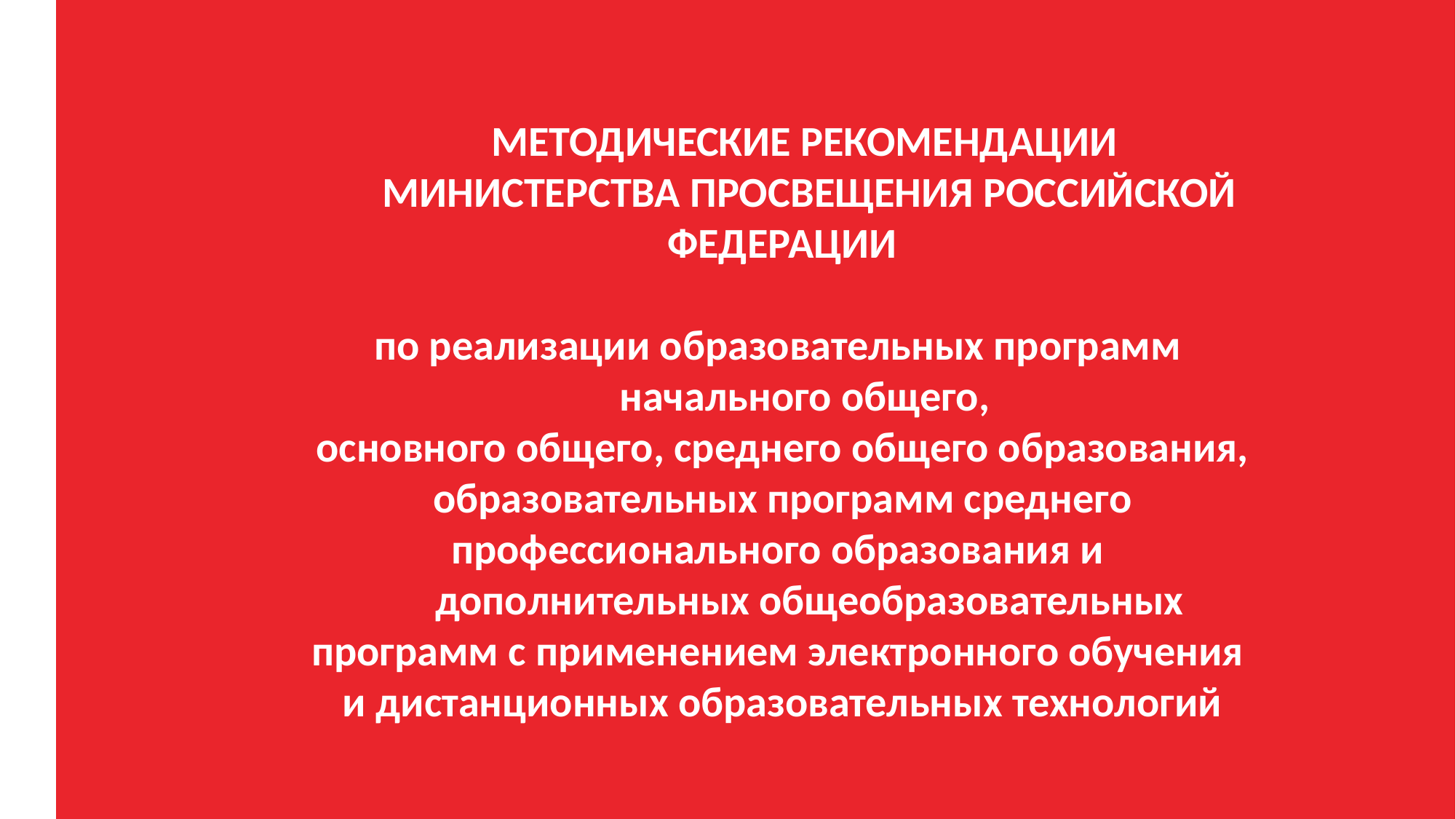

МЕТОДИЧЕСКИЕ РЕКОМЕНДАЦИИ
МИНИСТЕРСТВА ПРОСВЕЩЕНИЯ РОССИЙСКОЙ ФЕДЕРАЦИИ
по реализации образовательных программ
начального общего,
основного общего, среднего общего образования, образовательных программ среднего профессионального образования и
дополнительных общеобразовательных программ с применением электронного обучения
и дистанционных образовательных технологий